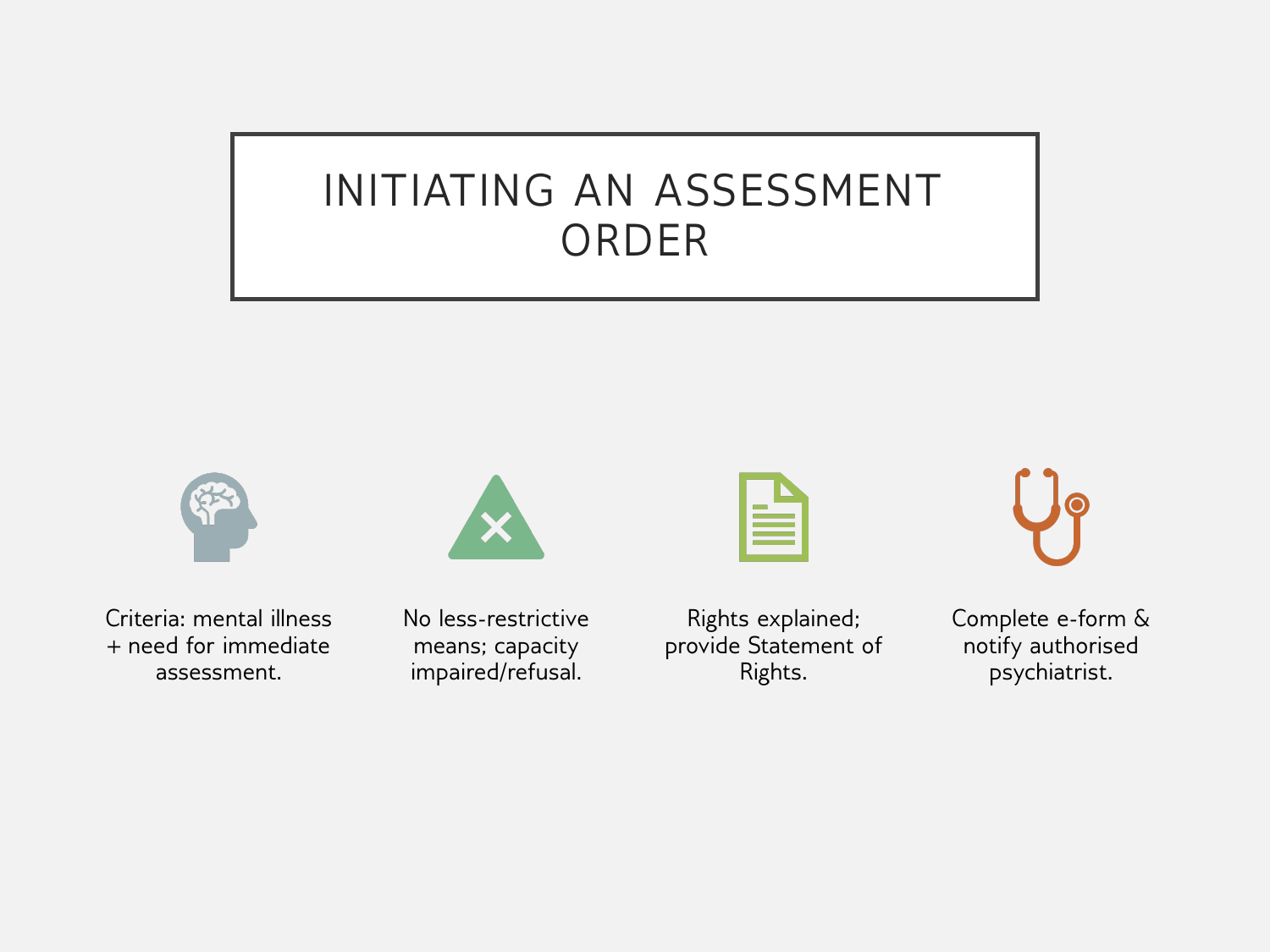

# Initiating an Assessment Order
Criteria: mental illness + need for immediate assessment.
No less‑restrictive means; capacity impaired/refusal.
Rights explained; provide Statement of Rights.
Complete e‑form & notify authorised psychiatrist.